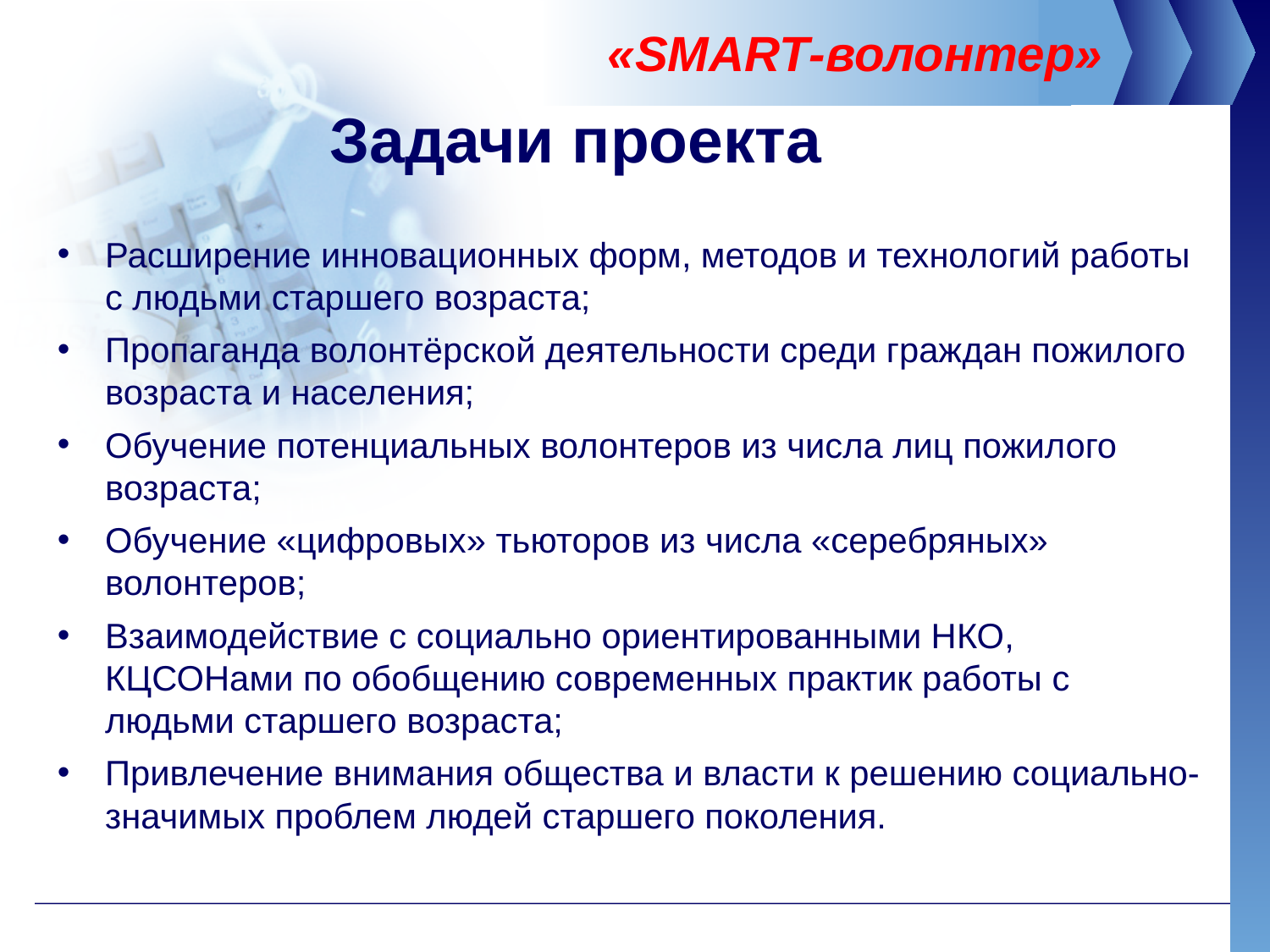

«SMART-волонтер»
Задачи проекта
Расширение инновационных форм, методов и технологий работы с людьми старшего возраста;
Пропаганда волонтёрской деятельности среди граждан пожилого возраста и населения;
Обучение потенциальных волонтеров из числа лиц пожилого возраста;
Обучение «цифровых» тьюторов из числа «серебряных» волонтеров;
Взаимодействие с социально ориентированными НКО, КЦСОНами по обобщению современных практик работы с людьми старшего возраста;
Привлечение внимания общества и власти к решению социально-значимых проблем людей старшего поколения.